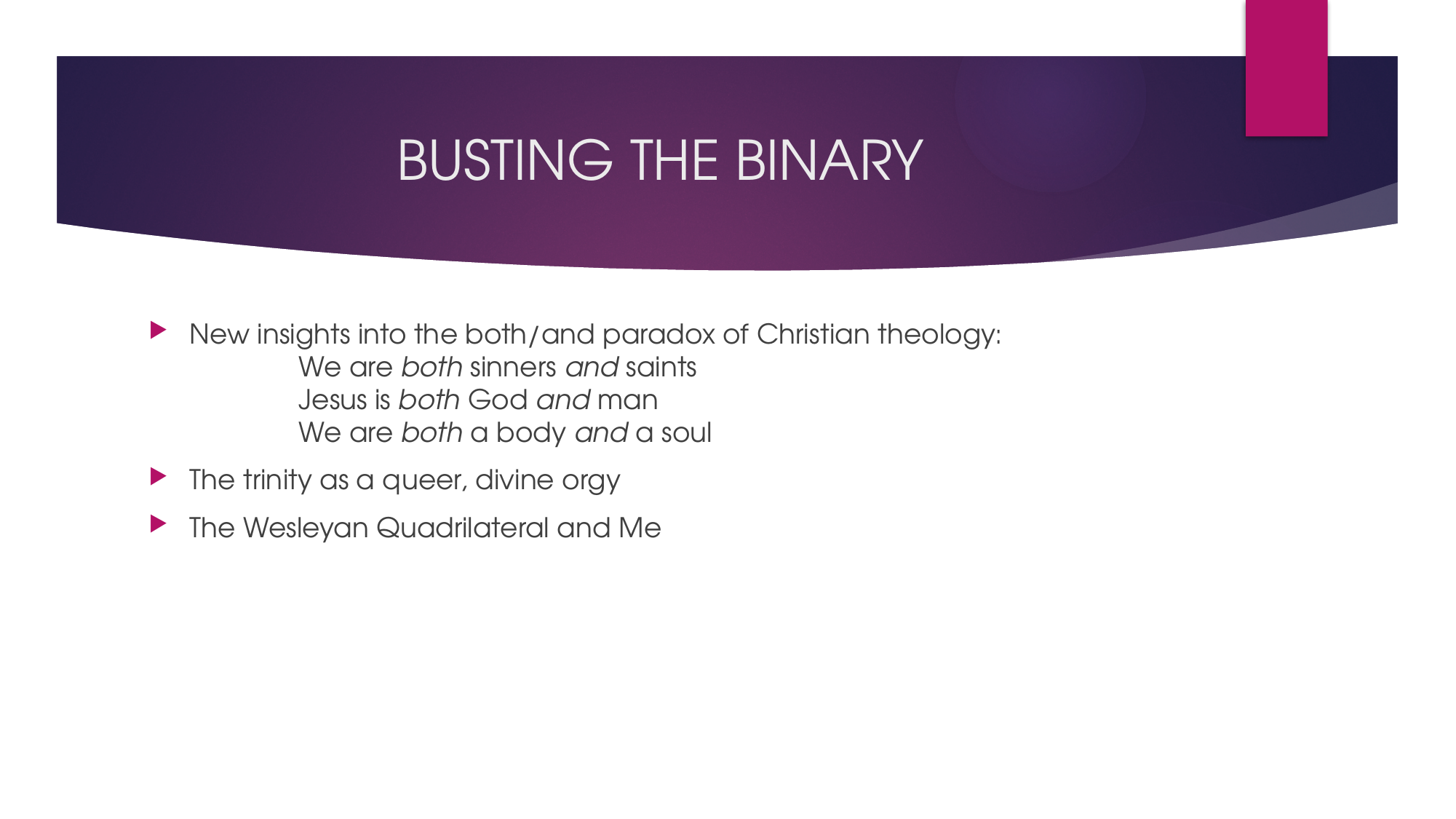

# BUSTING THE BINARY
New insights into the both/and paradox of Christian theology:
	We are both sinners and saints
	Jesus is both God and man
	We are both a body and a soul
The trinity as a queer, divine orgy
The Wesleyan Quadrilateral and Me